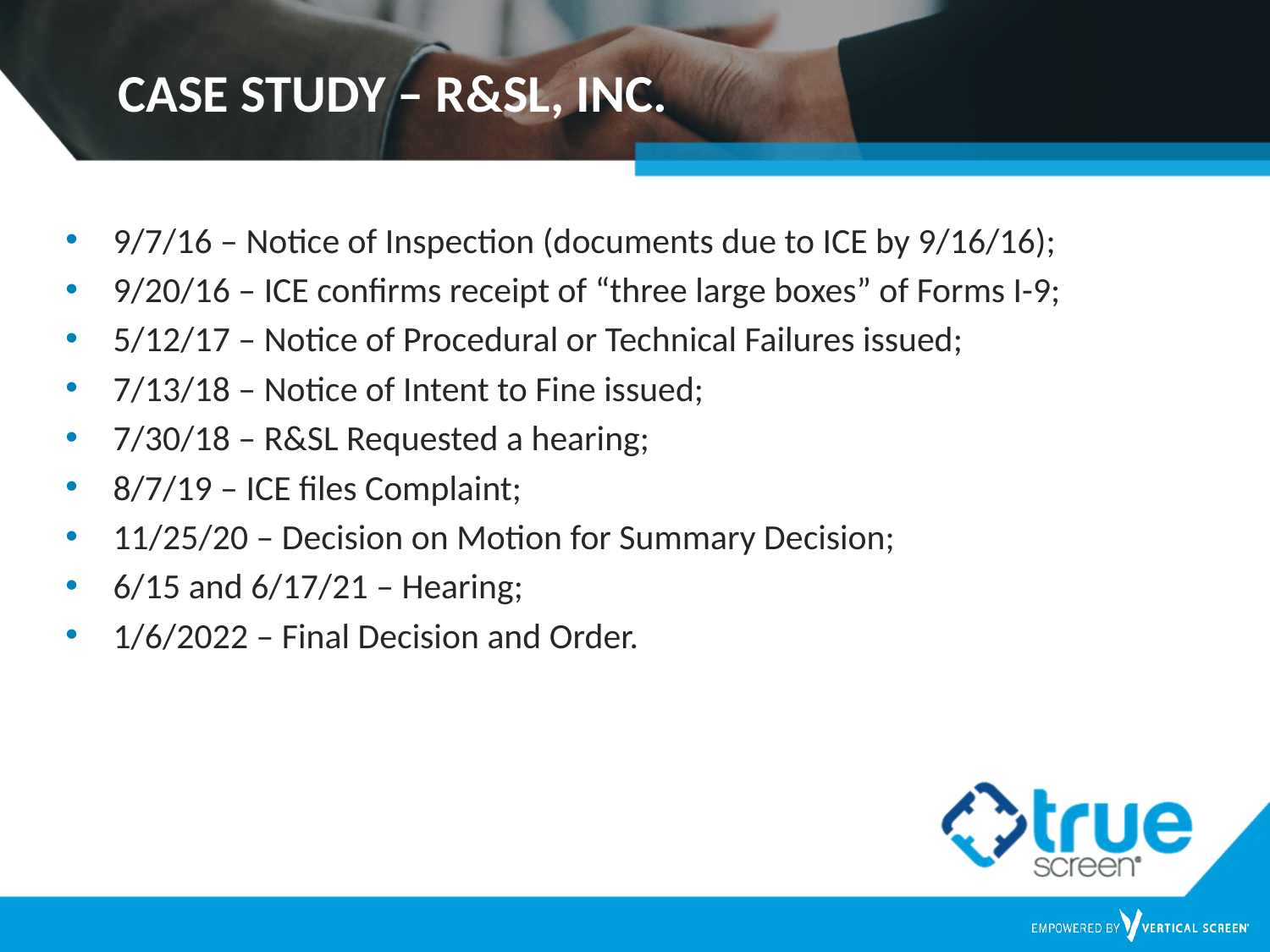

# CASE STUDY – R&SL, INC.
9/7/16 – Notice of Inspection (documents due to ICE by 9/16/16);
9/20/16 – ICE confirms receipt of “three large boxes” of Forms I-9;
5/12/17 – Notice of Procedural or Technical Failures issued;
7/13/18 – Notice of Intent to Fine issued;
7/30/18 – R&SL Requested a hearing;
8/7/19 – ICE files Complaint;
11/25/20 – Decision on Motion for Summary Decision;
6/15 and 6/17/21 – Hearing;
1/6/2022 – Final Decision and Order.